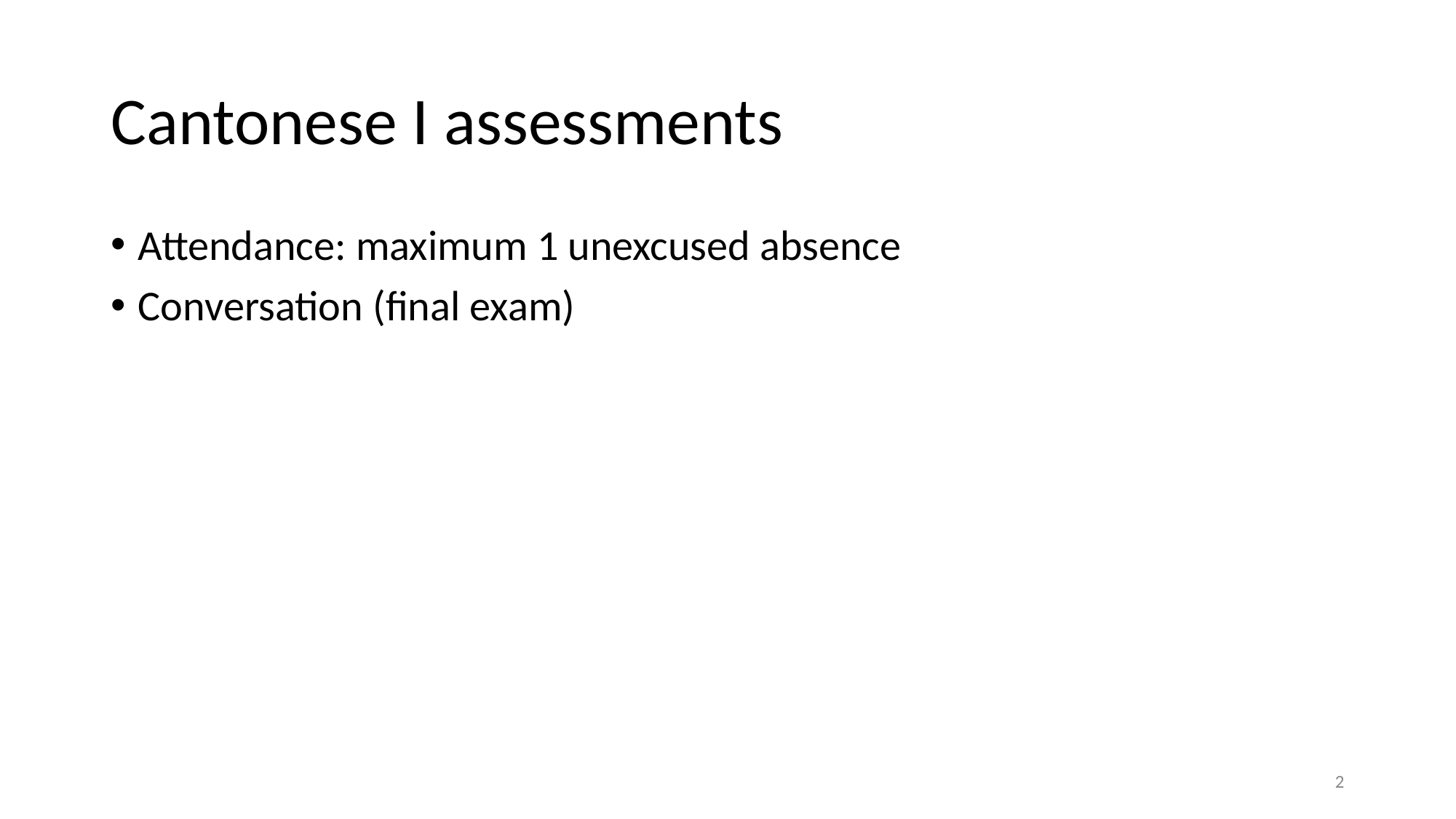

# Cantonese I assessments
Attendance: maximum 1 unexcused absence
Conversation (final exam)

2